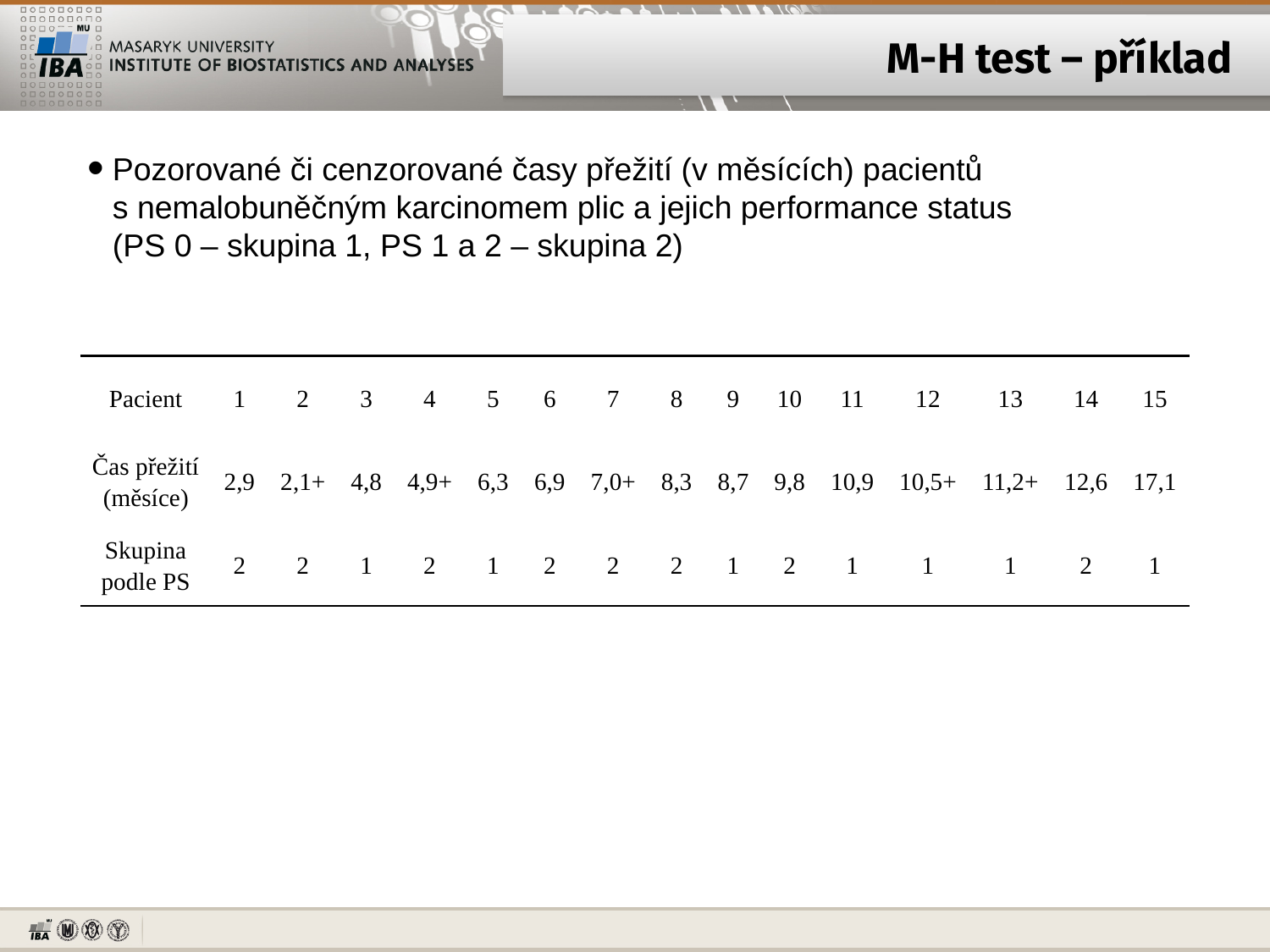

M-H test – příklad
Pozorované či cenzorované časy přežití (v měsících) pacientů s nemalobuněčným karcinomem plic a jejich performance status
	(PS 0 – skupina 1, PS 1 a 2 – skupina 2)
| Pacient | 1 | 2 | 3 | 4 | 5 | 6 | 7 | 8 | 9 | 10 | 11 | 12 | 13 | 14 | 15 |
| --- | --- | --- | --- | --- | --- | --- | --- | --- | --- | --- | --- | --- | --- | --- | --- |
| Čas přežití (měsíce) | 2,9 | 2,1+ | 4,8 | 4,9+ | 6,3 | 6,9 | 7,0+ | 8,3 | 8,7 | 9,8 | 10,9 | 10,5+ | 11,2+ | 12,6 | 17,1 |
| Skupina podle PS | 2 | 2 | 1 | 2 | 1 | 2 | 2 | 2 | 1 | 2 | 1 | 1 | 1 | 2 | 1 |